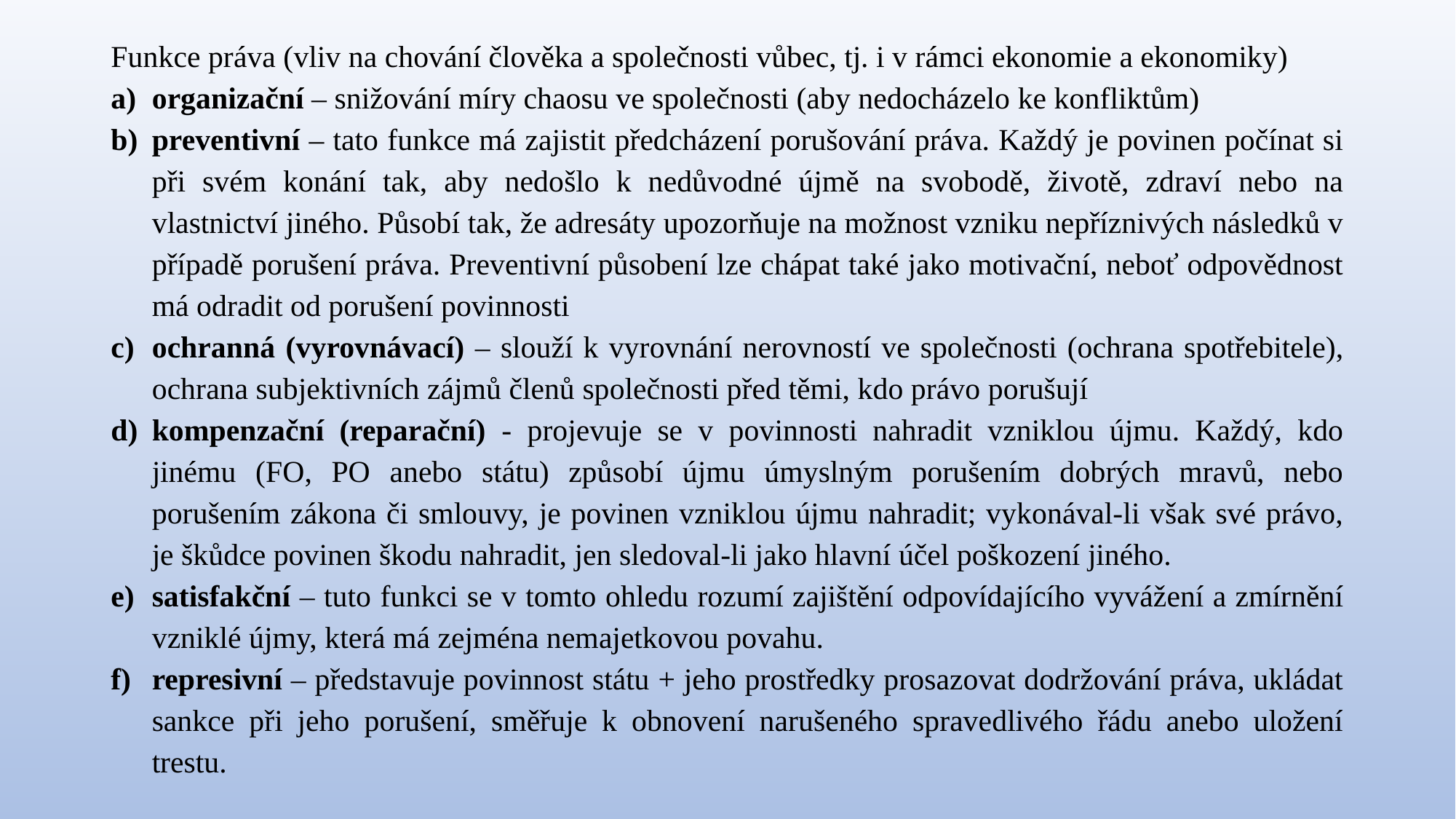

Funkce práva (vliv na chování člověka a společnosti vůbec, tj. i v rámci ekonomie a ekonomiky)
organizační – snižování míry chaosu ve společnosti (aby nedocházelo ke konfliktům)
preventivní – tato funkce má zajistit předcházení porušování práva. Každý je povinen počínat si při svém konání tak, aby nedošlo k nedůvodné újmě na svobodě, životě, zdraví nebo na vlastnictví jiného. Působí tak, že adresáty upozorňuje na možnost vzniku nepříznivých následků v případě porušení práva. Preventivní působení lze chápat také jako motivační, neboť odpovědnost má odradit od porušení povinnosti
ochranná (vyrovnávací) – slouží k vyrovnání nerovností ve společnosti (ochrana spotřebitele), ochrana subjektivních zájmů členů společnosti před těmi, kdo právo porušují
kompenzační (reparační) - projevuje se v povinnosti nahradit vzniklou újmu. Každý, kdo jinému (FO, PO anebo státu) způsobí újmu úmyslným porušením dobrých mravů, nebo porušením zákona či smlouvy, je povinen vzniklou újmu nahradit; vykonával-li však své právo, je škůdce povinen škodu nahradit, jen sledoval-li jako hlavní účel poškození jiného.
satisfakční – tuto funkci se v tomto ohledu rozumí zajištění odpovídajícího vyvážení a zmírnění vzniklé újmy, která má zejména nemajetkovou povahu.
represivní – představuje povinnost státu + jeho prostředky prosazovat dodržování práva, ukládat sankce při jeho porušení, směřuje k obnovení narušeného spravedlivého řádu anebo uložení trestu.